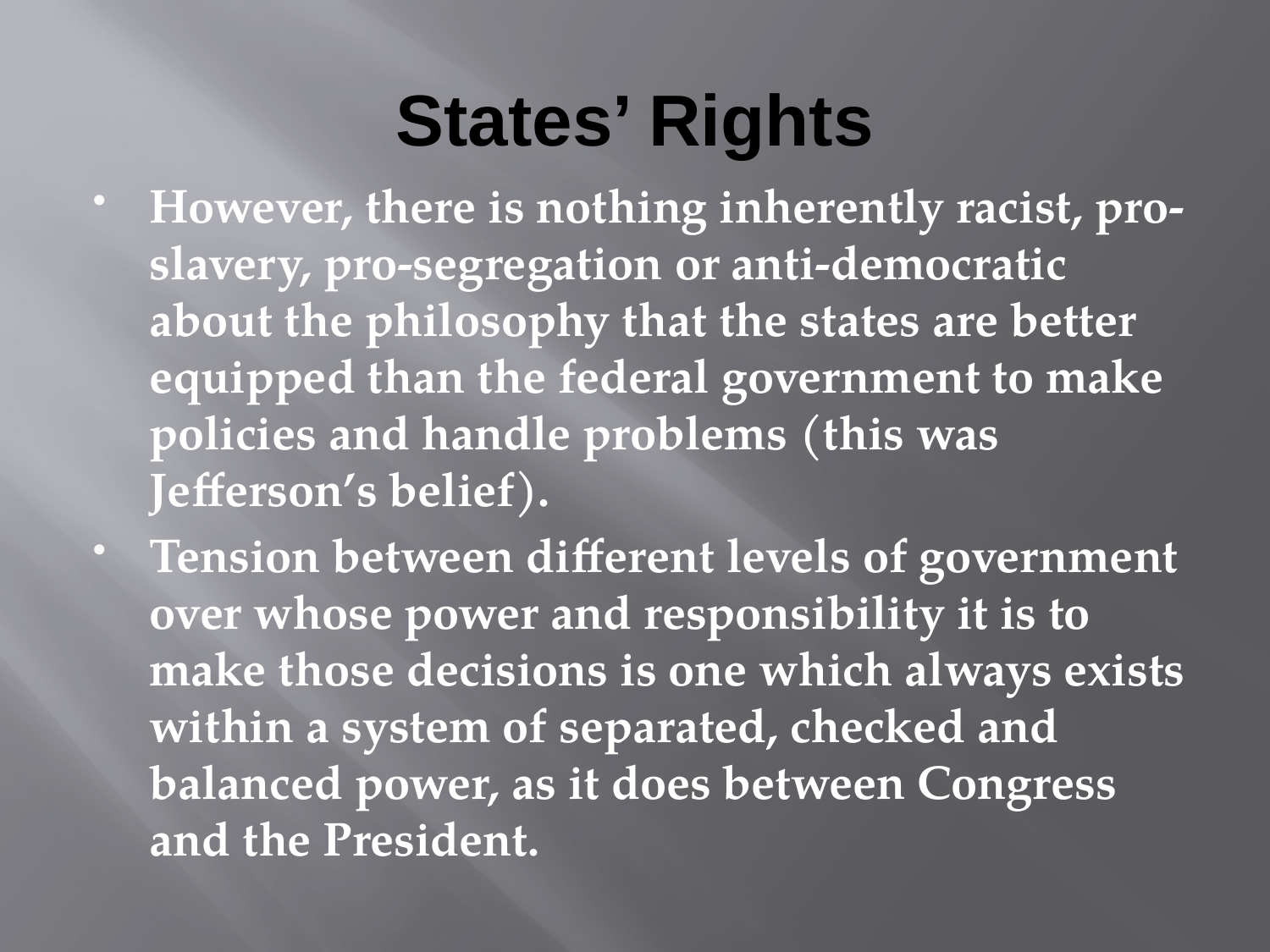

# States’ Rights
However, there is nothing inherently racist, pro-slavery, pro-segregation or anti-democratic about the philosophy that the states are better equipped than the federal government to make policies and handle problems (this was Jefferson’s belief).
Tension between different levels of government over whose power and responsibility it is to make those decisions is one which always exists within a system of separated, checked and balanced power, as it does between Congress and the President.